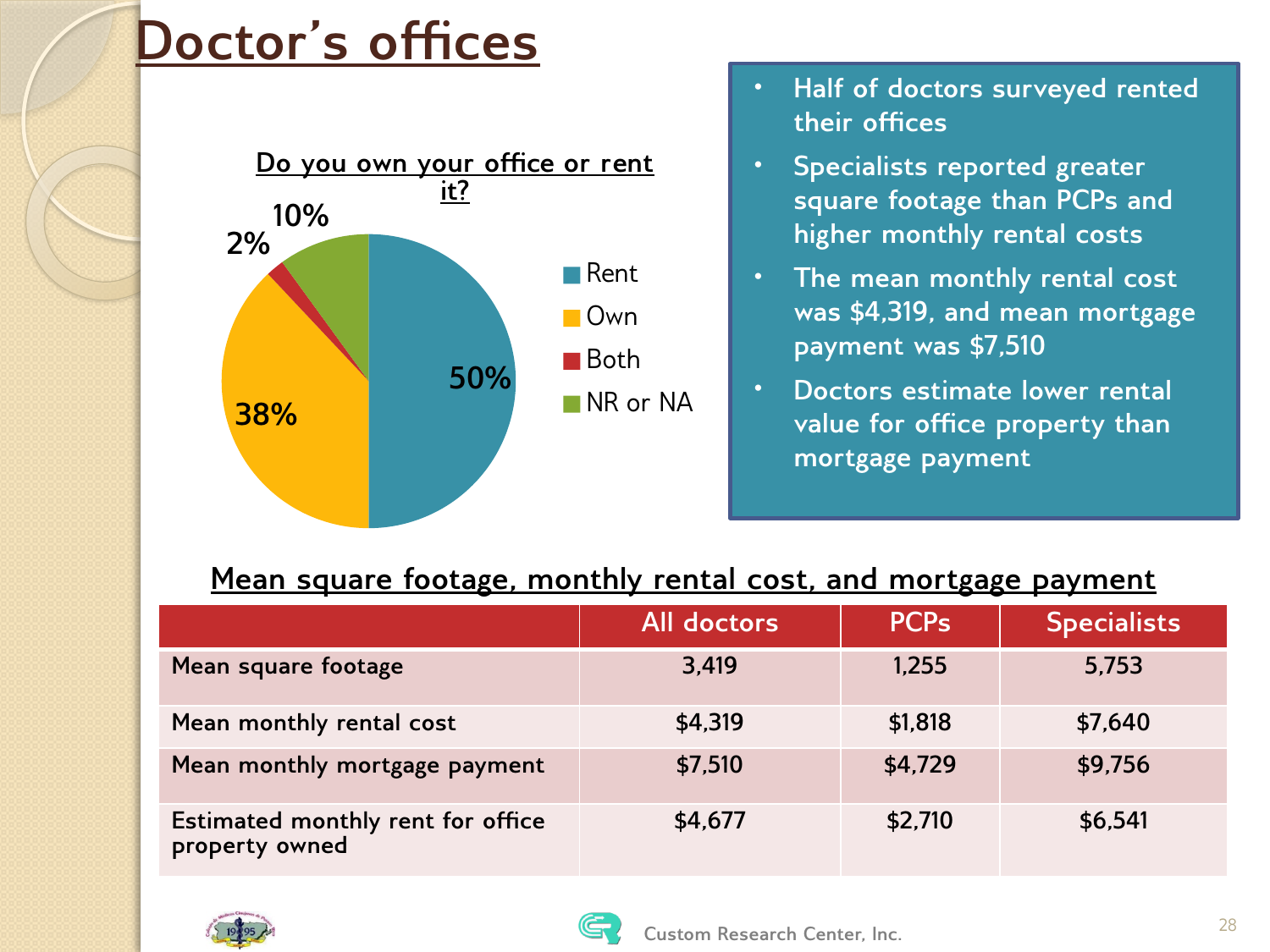

# Doctor’s offices
Half of doctors surveyed rented their offices
Specialists reported greater square footage than PCPs and higher monthly rental costs
The mean monthly rental cost was $4,319, and mean mortgage payment was $7,510
Doctors estimate lower rental value for office property than mortgage payment

### Chart: Do you own your office or rent it?

| Category | Sales |
|---|---|
| Rent | 0.5 |
| Own | 0.38000000000000045 |
| Both | 0.02000000000000001 |
| NR or NA | 0.1 |
Mean square footage, monthly rental cost, and mortgage payment
|  | All doctors | PCPs | Specialists |
| --- | --- | --- | --- |
| Mean square footage | 3,419 | 1,255 | 5,753 |
| Mean monthly rental cost | $4,319 | $1,818 | $7,640 |
| Mean monthly mortgage payment | $7,510 | $4,729 | $9,756 |
| Estimated monthly rent for office property owned | $4,677 | $2,710 | $6,541 |

28